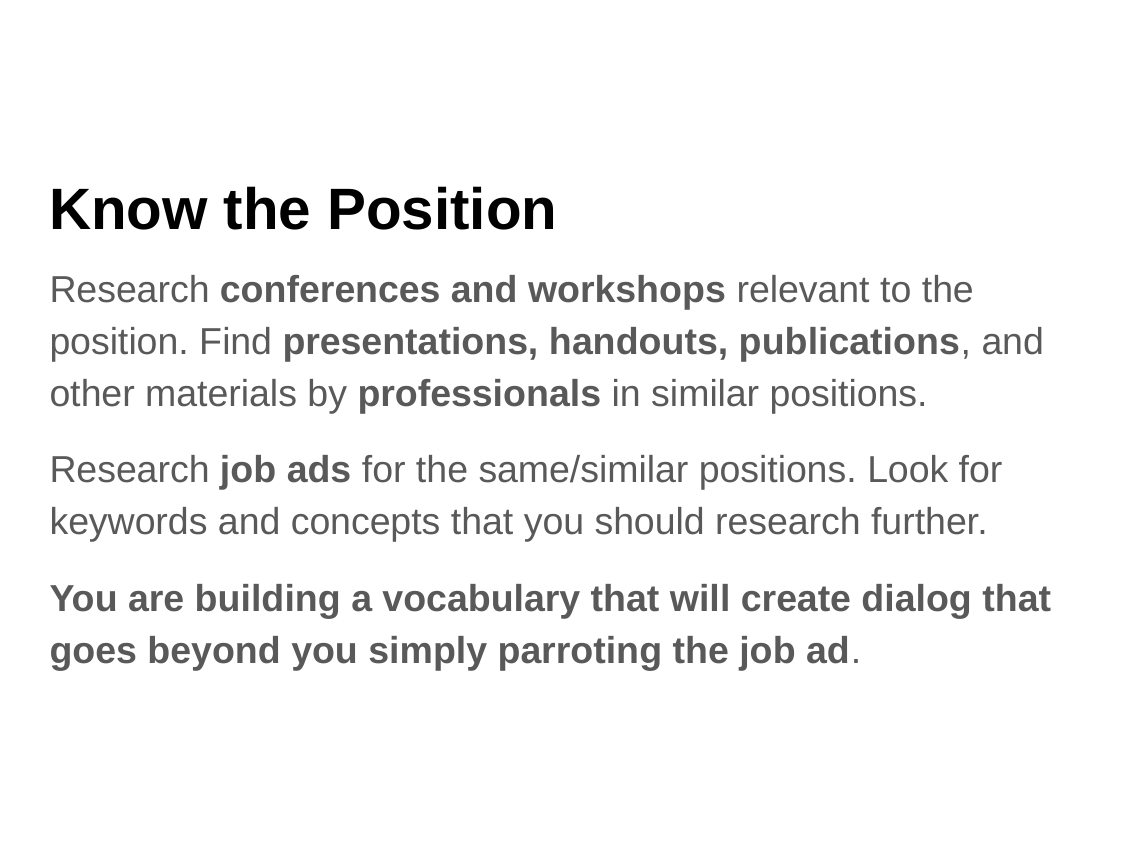

# Know the Position
Research conferences and workshops relevant to the position. Find presentations, handouts, publications, and other materials by professionals in similar positions.
Research job ads for the same/similar positions. Look for keywords and concepts that you should research further.
You are building a vocabulary that will create dialog that goes beyond you simply parroting the job ad.